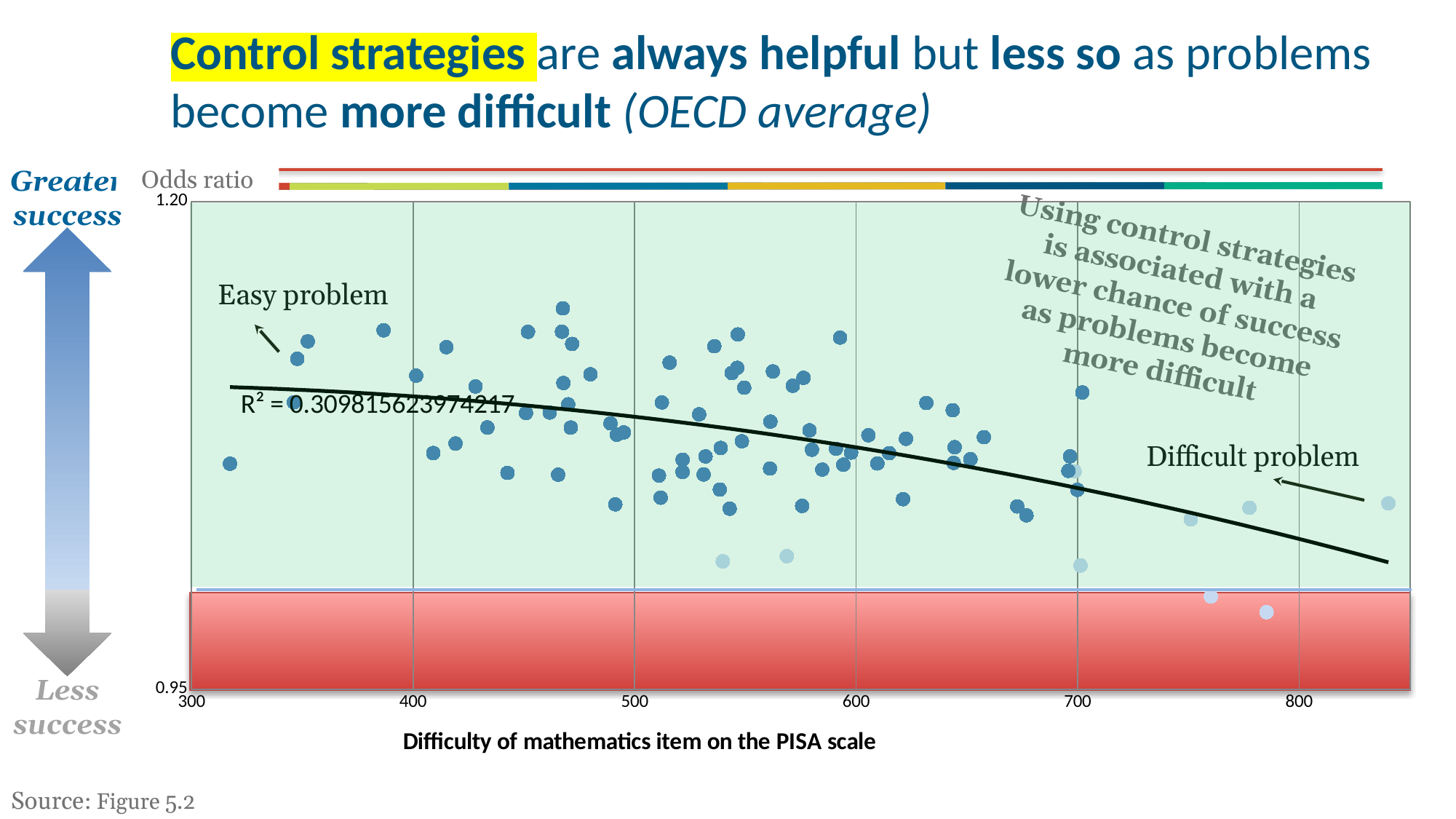

# Control strategies are always helpful but less so as problems become more difficult (OECD average)

Odds ratio

### Chart

| Category | Effect of familiarity with mathematics on correct responses -- significant | Effect of familiarity with mathematics on correct responses -- non-significant | Question code | For trend |
|---|---|---|---|---|
Greater success

Less success

Using control strategies is associated with a lower chance of success as problems become more difficult
Easy problem
Difficult problem

17
Source: Figure 5.2